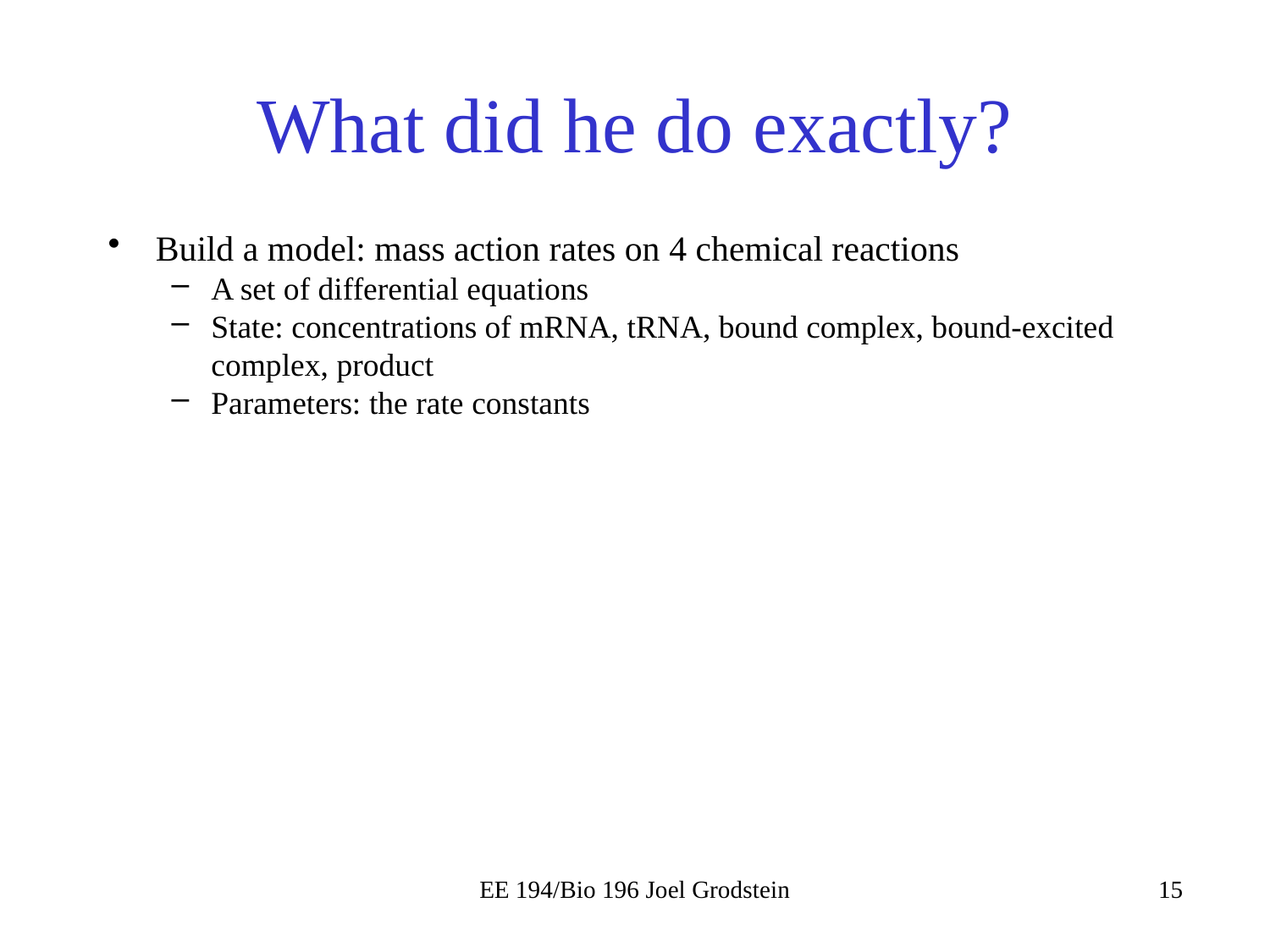

# What did he do exactly?
Build a model: mass action rates on 4 chemical reactions
A set of differential equations
State: concentrations of mRNA, tRNA, bound complex, bound-excited complex, product
Parameters: the rate constants

EE 194/Bio 196 Joel Grodstein